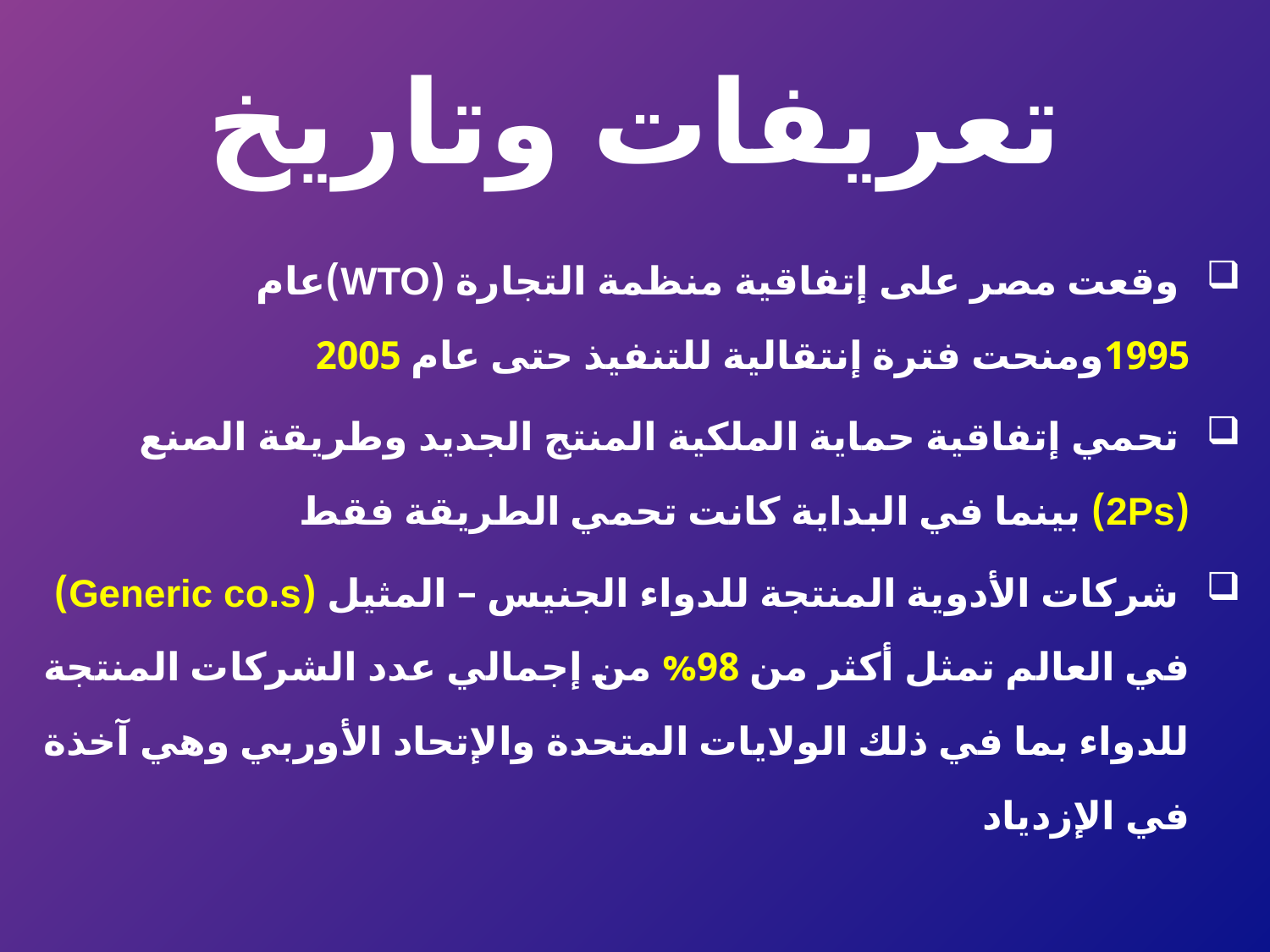

# تعريفات وتاريخ
 وقعت مصر على إتفاقية منظمة التجارة (WTO)عام 1995ومنحت فترة إنتقالية للتنفيذ حتى عام 2005
 تحمي إتفاقية حماية الملكية المنتج الجديد وطريقة الصنع (2Ps) بينما في البداية كانت تحمي الطريقة فقط
 شركات الأدوية المنتجة للدواء الجنيس – المثيل (Generic co.s) في العالم تمثل أكثر من 98% من إجمالي عدد الشركات المنتجة للدواء بما في ذلك الولايات المتحدة والإتحاد الأوربي وهي آخذة في الإزدياد